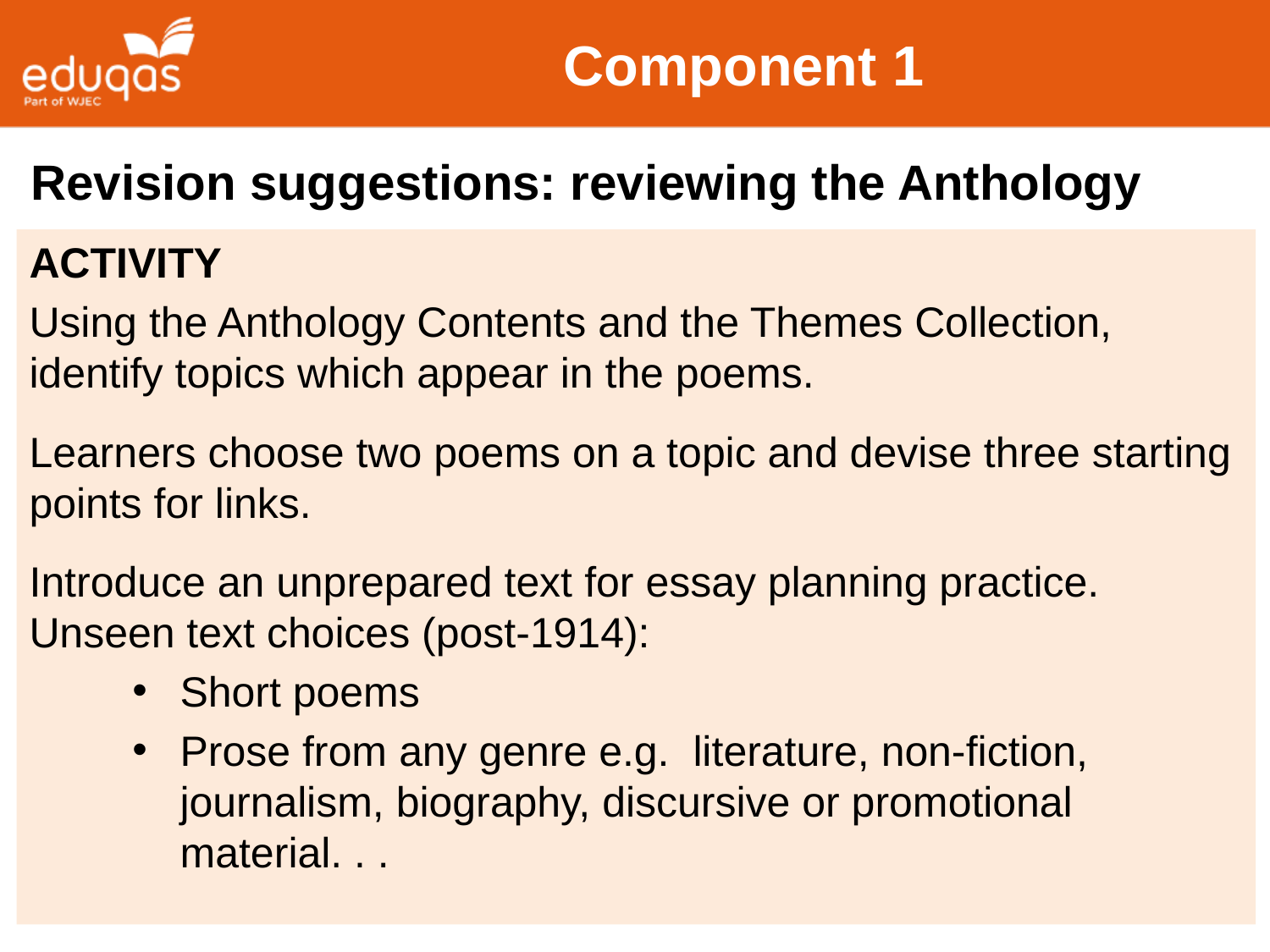

# Component 1
Revision suggestions: reviewing the Anthology
ACTIVITY
Using the Anthology Contents and the Themes Collection, identify topics which appear in the poems.

Learners choose two poems on a topic and devise three starting points for links.

Introduce an unprepared text for essay planning practice. Unseen text choices (post-1914):
Short poems
Prose from any genre e.g.  literature, non-fiction, journalism, biography, discursive or promotional material. . .